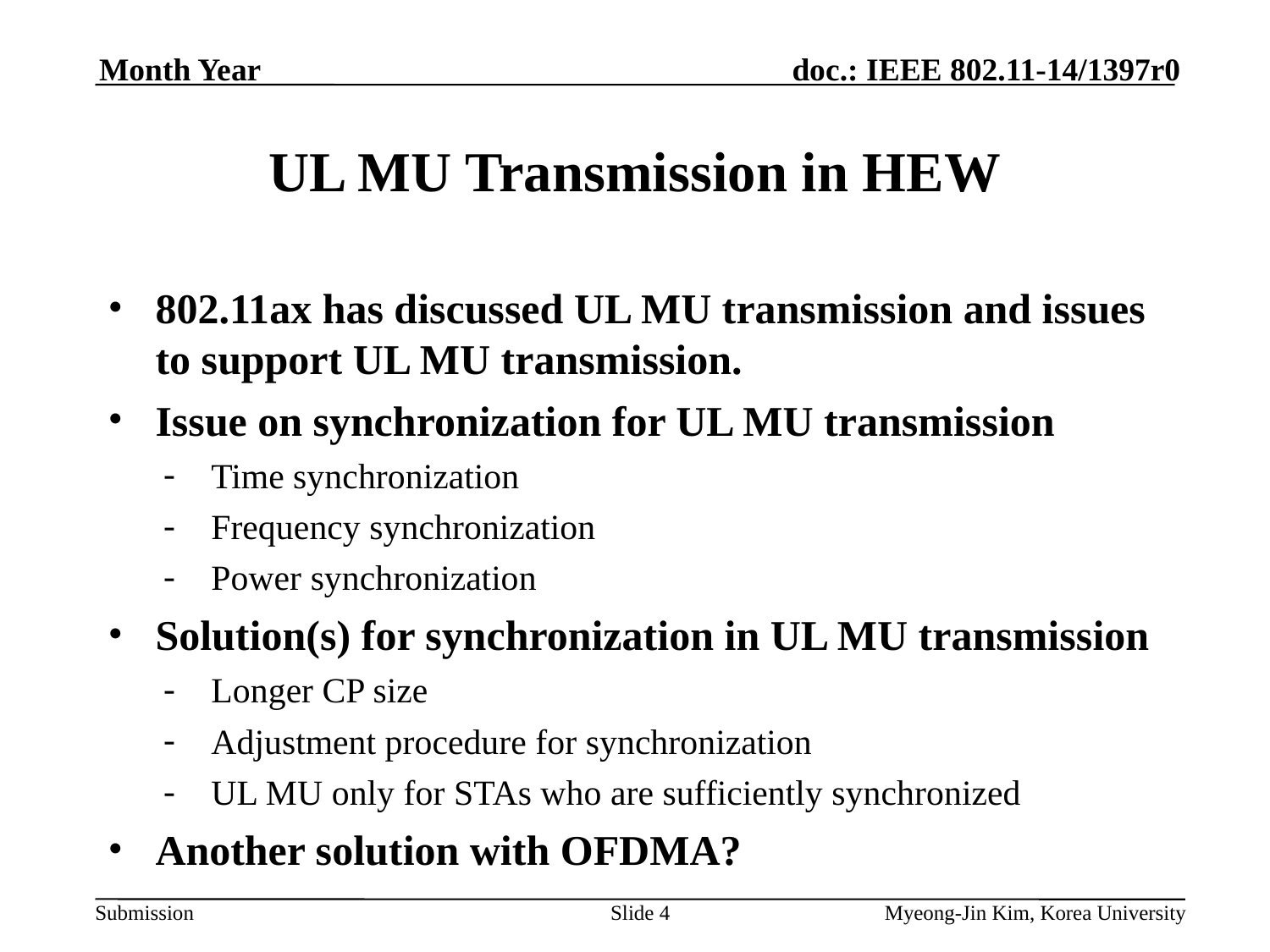

Month Year
# UL MU Transmission in HEW
802.11ax has discussed UL MU transmission and issues to support UL MU transmission.
Issue on synchronization for UL MU transmission
Time synchronization
Frequency synchronization
Power synchronization
Solution(s) for synchronization in UL MU transmission
Longer CP size
Adjustment procedure for synchronization
UL MU only for STAs who are sufficiently synchronized
Another solution with OFDMA?
Slide 4
Myeong-Jin Kim, Korea University